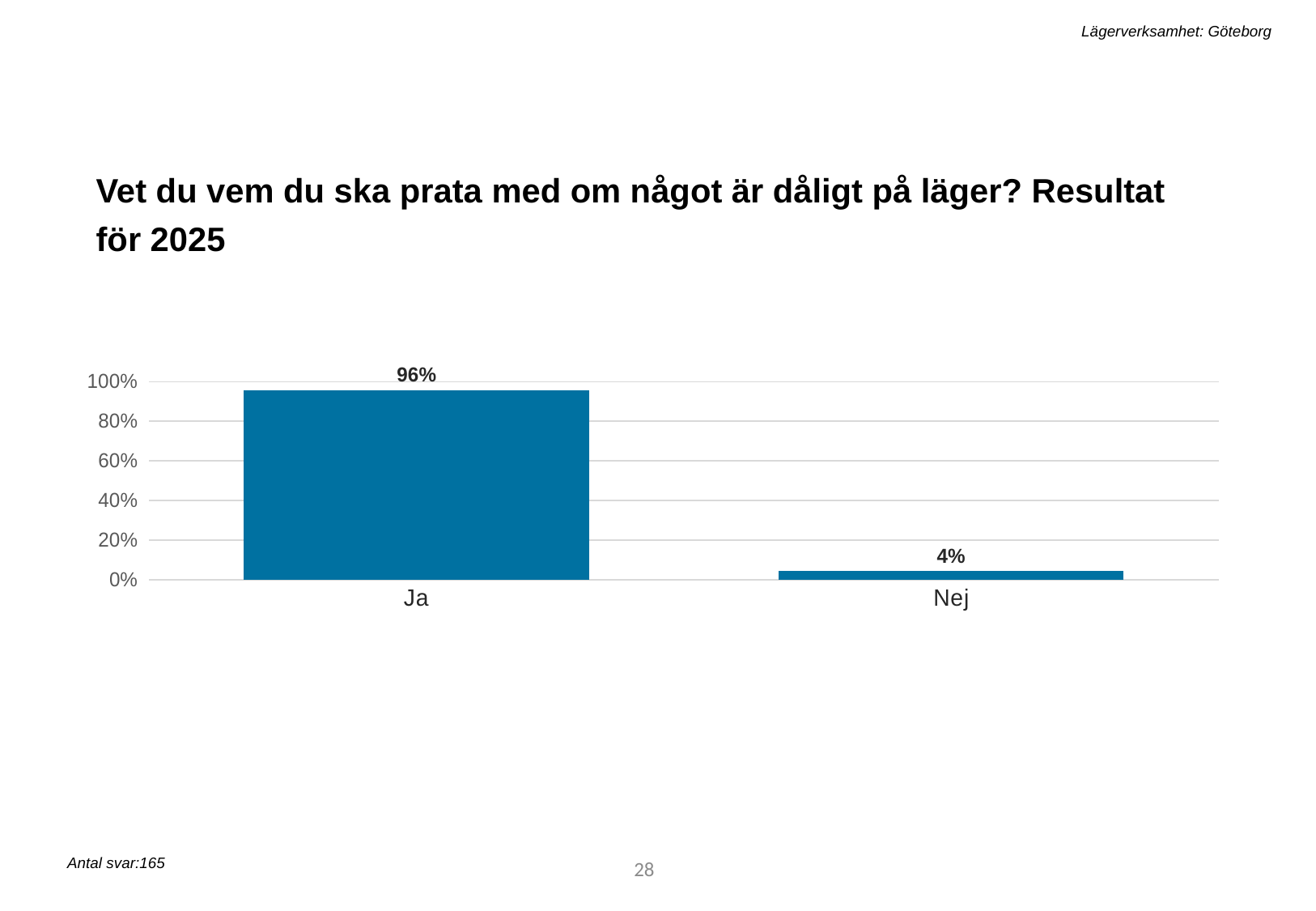

Lägerverksamhet: Göteborg
Vet du vem du ska prata med om något är dåligt på läger? Resultat för 2025

### Chart

| Category | q8_2025 |
|---|---|
| Ja | 0.9575757575757575 |
| Nej | 0.04242424242424243 |
28
Antal svar:165